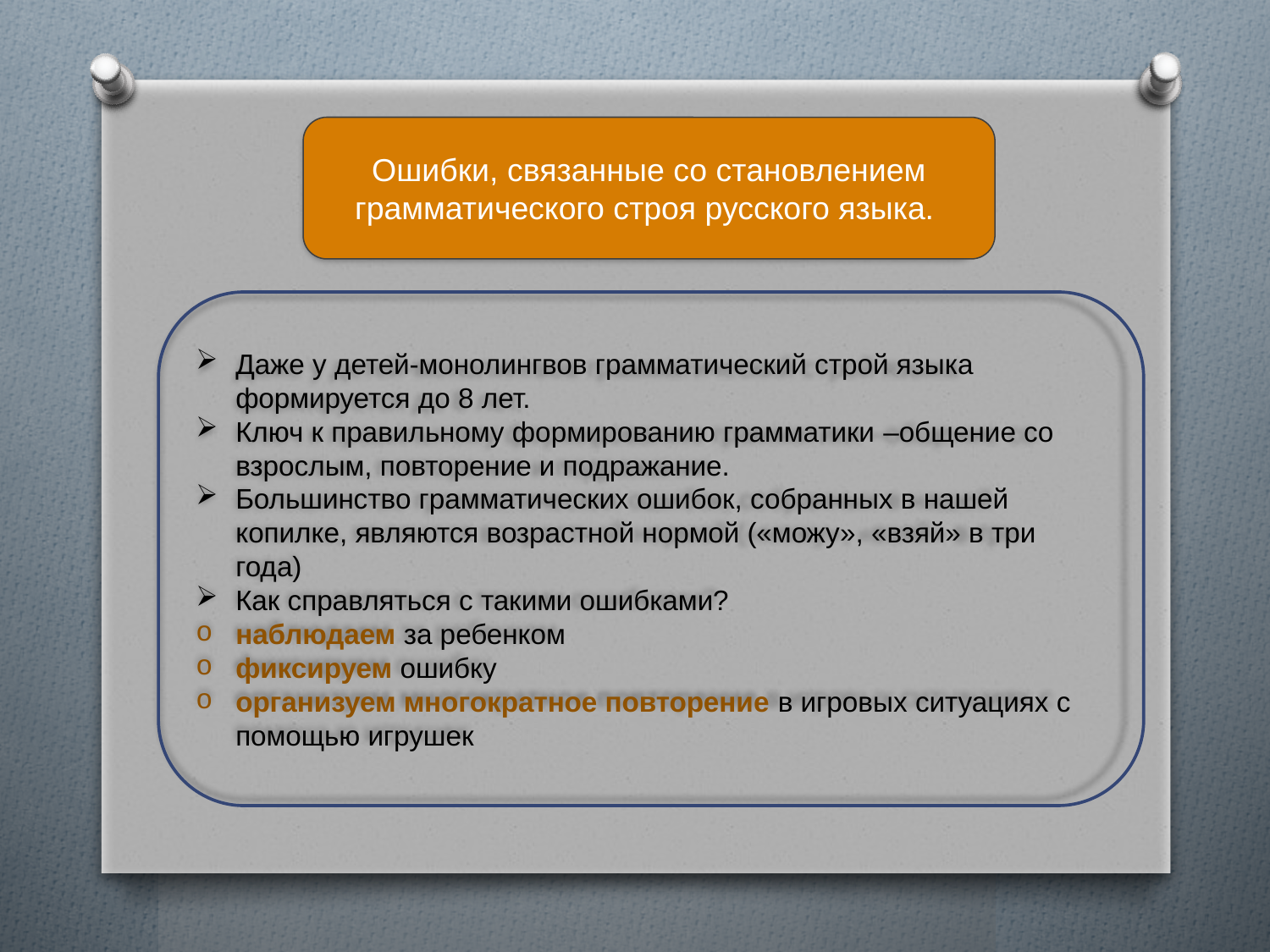

Ошибки, связанные со становлением грамматического строя русского языка.
Даже у детей-монолингвов грамматический строй языка формируется до 8 лет.
Ключ к правильному формированию грамматики –общение со взрослым, повторение и подражание.
Большинство грамматических ошибок, собранных в нашей копилке, являются возрастной нормой («можу», «взяй» в три года)
Как справляться с такими ошибками?
наблюдаем за ребенком
фиксируем ошибку
организуем многократное повторение в игровых ситуациях с помощью игрушек